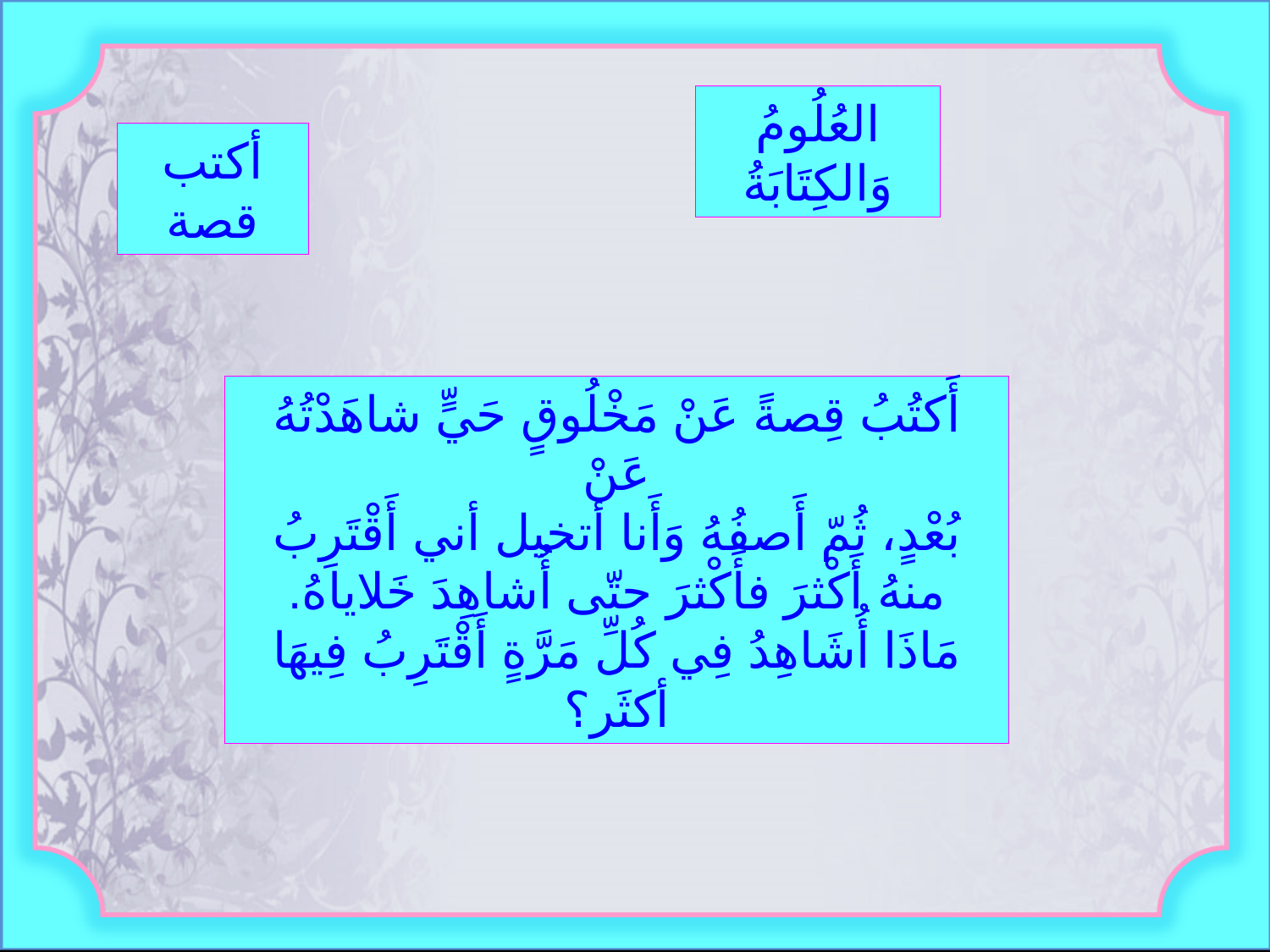

العُلُومُ وَالكِتَابَةُ
أكتب قصة
أَكتُبُ قِصةً عَنْ مَخْلُوقٍ حَيٍّ شاهَدْتُهُ عَنْ
بُعْدٍ، ثُمّ أَصفُهُ وَأَنا أتخيل أني أَقْتَرِبُ منهُ أَكْثرَ فأَكْثرَ حتّى أُشاهِدَ خَلاياهُ.
مَاذَا أُشَاهِدُ فِي كُلِّ مَرَّةٍ أَقْتَرِبُ فِيهَا أكثَر؟